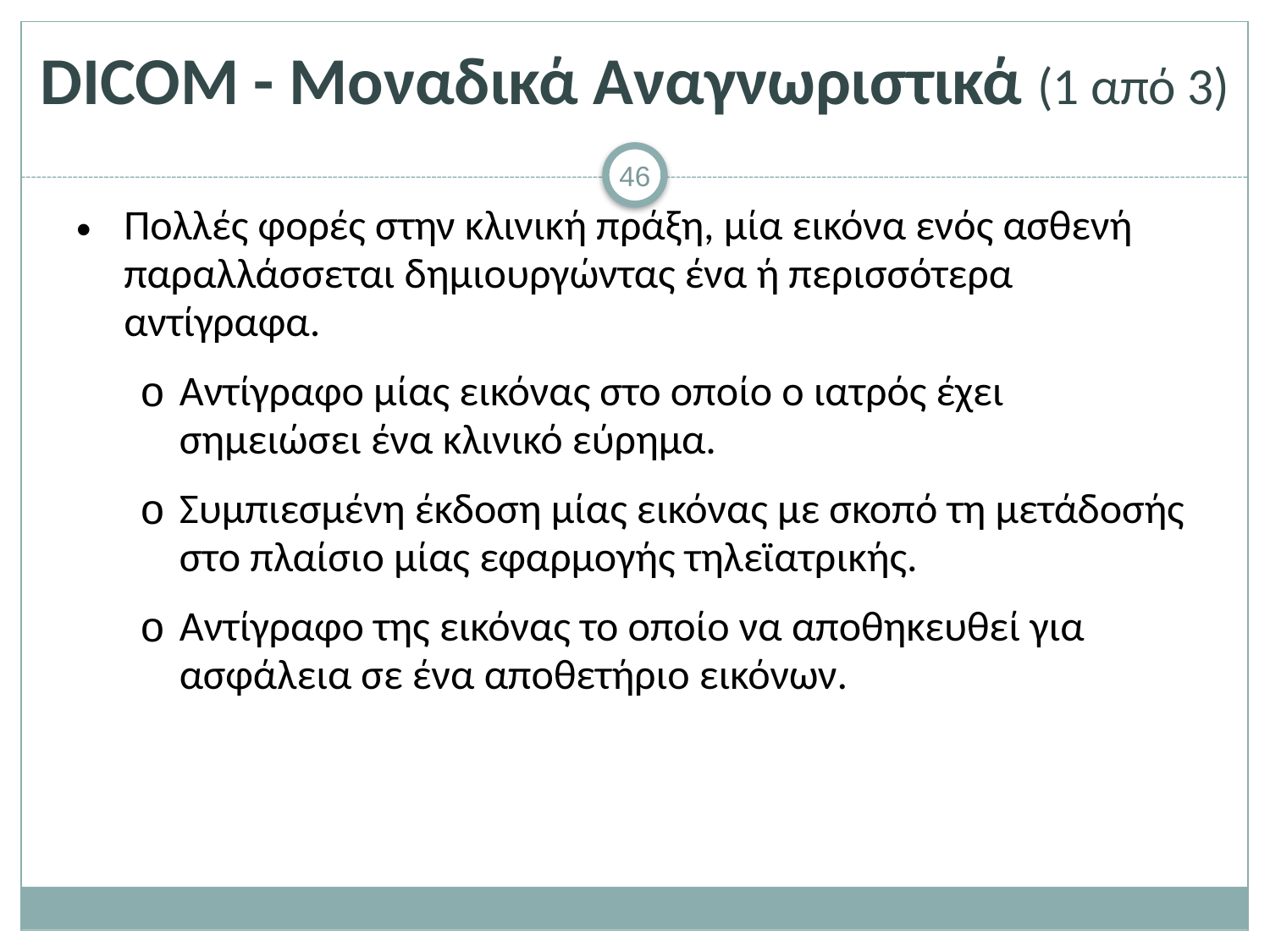

# DICOM - Μοναδικά Αναγνωριστικά (1 από 3)
Πολλές φορές στην κλινική πράξη, μία εικόνα ενός ασθενή παραλλάσσεται δημιουργώντας ένα ή περισσότερα αντίγραφα.
Αντίγραφο μίας εικόνας στο οποίο ο ιατρός έχει σημειώσει ένα κλινικό εύρημα.
Συμπιεσμένη έκδοση μίας εικόνας με σκοπό τη μετάδοσής στο πλαίσιο μίας εφαρμογής τηλεϊατρικής.
Αντίγραφο της εικόνας το οποίο να αποθηκευθεί για ασφάλεια σε ένα αποθετήριο εικόνων.